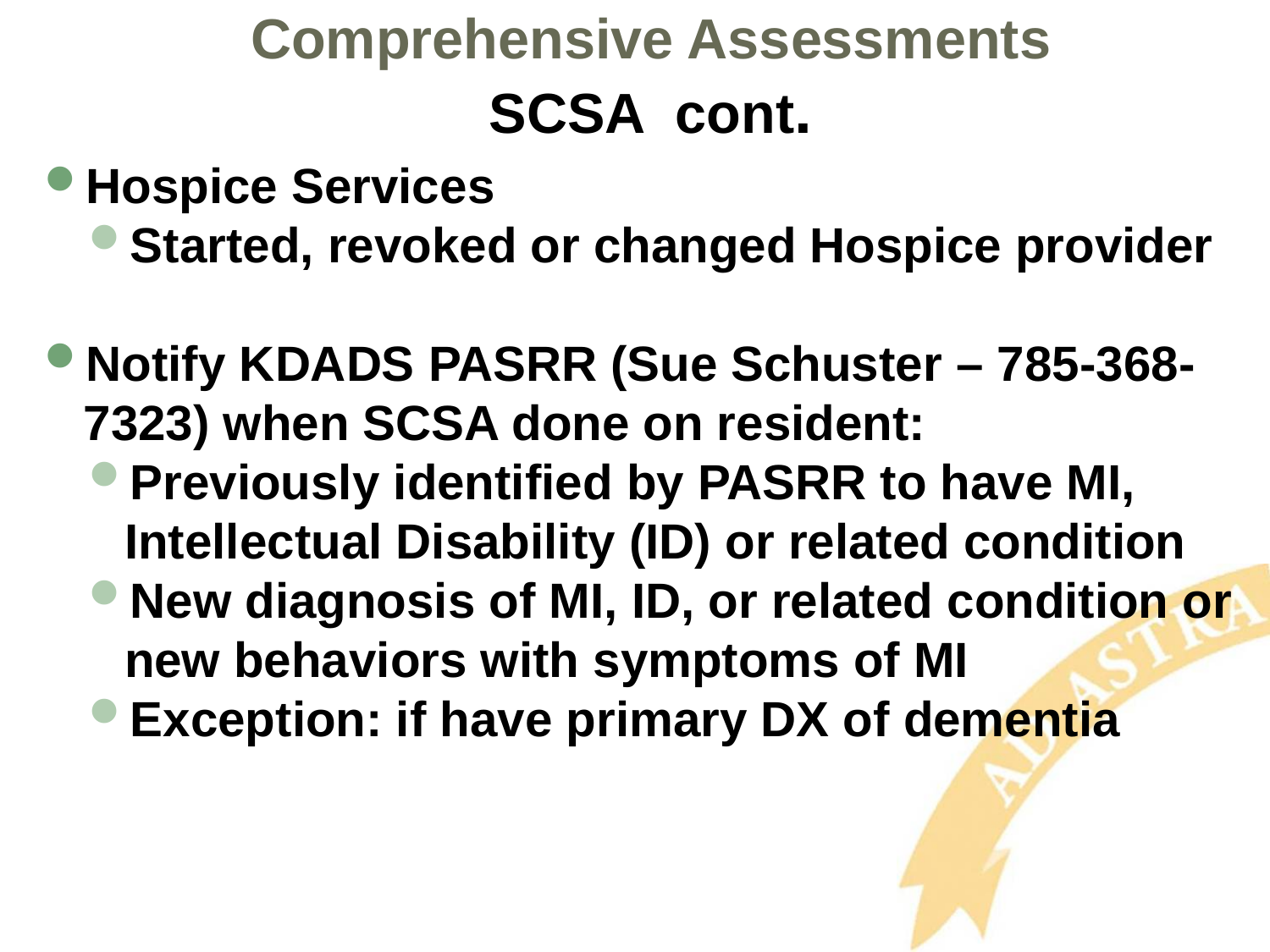

# Comprehensive Assessments SCSA  cont.
Hospice Services
Started, revoked or changed Hospice provider

Notify KDADS PASRR (Sue Schuster – 785-368-7323) when SCSA done on resident:
Previously identified by PASRR to have MI, Intellectual Disability (ID) or related condition
New diagnosis of MI, ID, or related condition or new behaviors with symptoms of MI
Exception: if have primary DX of dementia